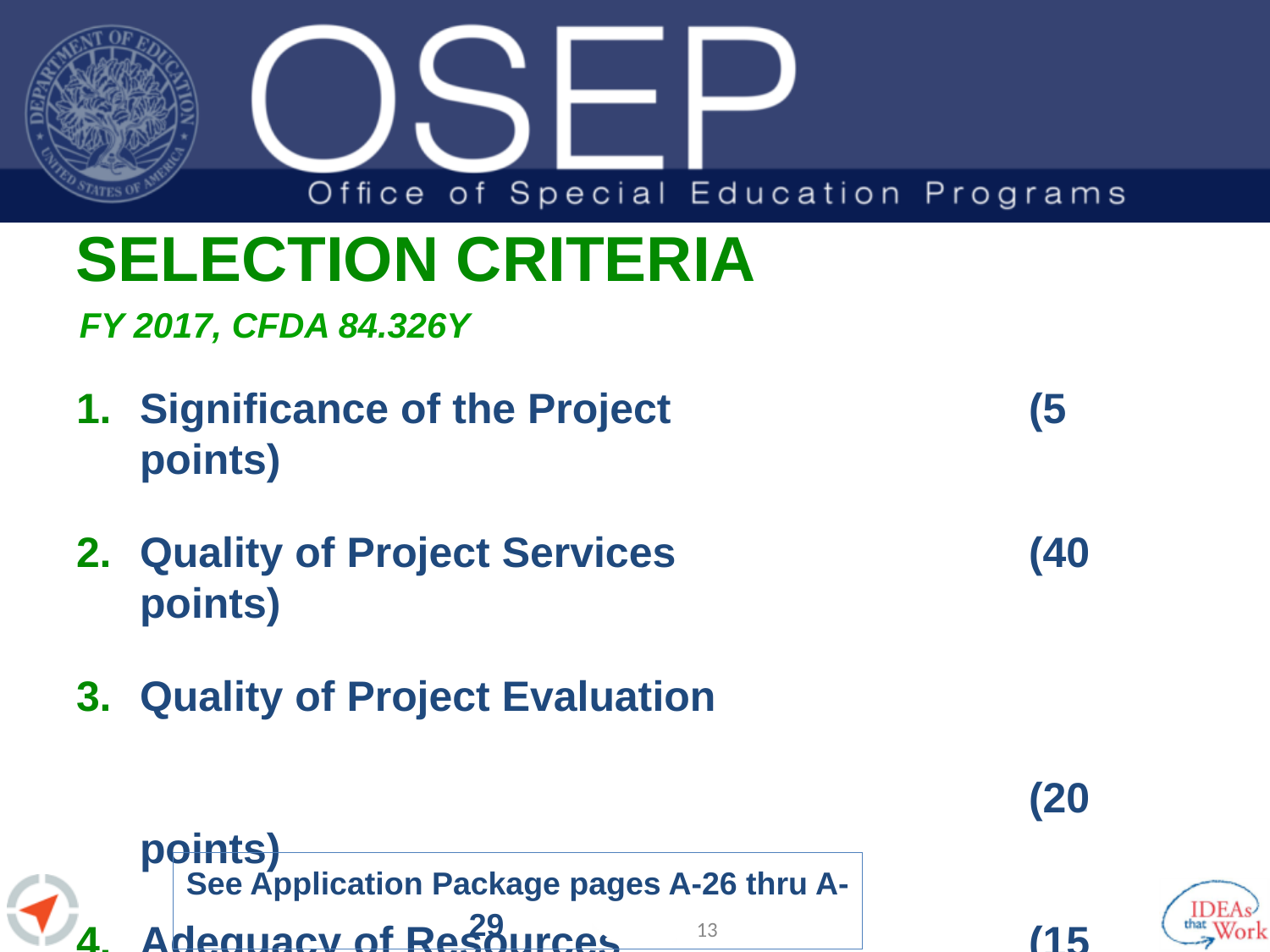

# Selection Criteria
FY 2017, CFDA 84.326y

Significance of the Project	(5 points)
Quality of Project Services	(40 points)
Quality of Project Evaluation			(20 points)
Adequacy of Resources	(15 points)
Quality of Management Plan	 (20 points)
						      100 points

See Application Package pages A-26 thru A-29
13